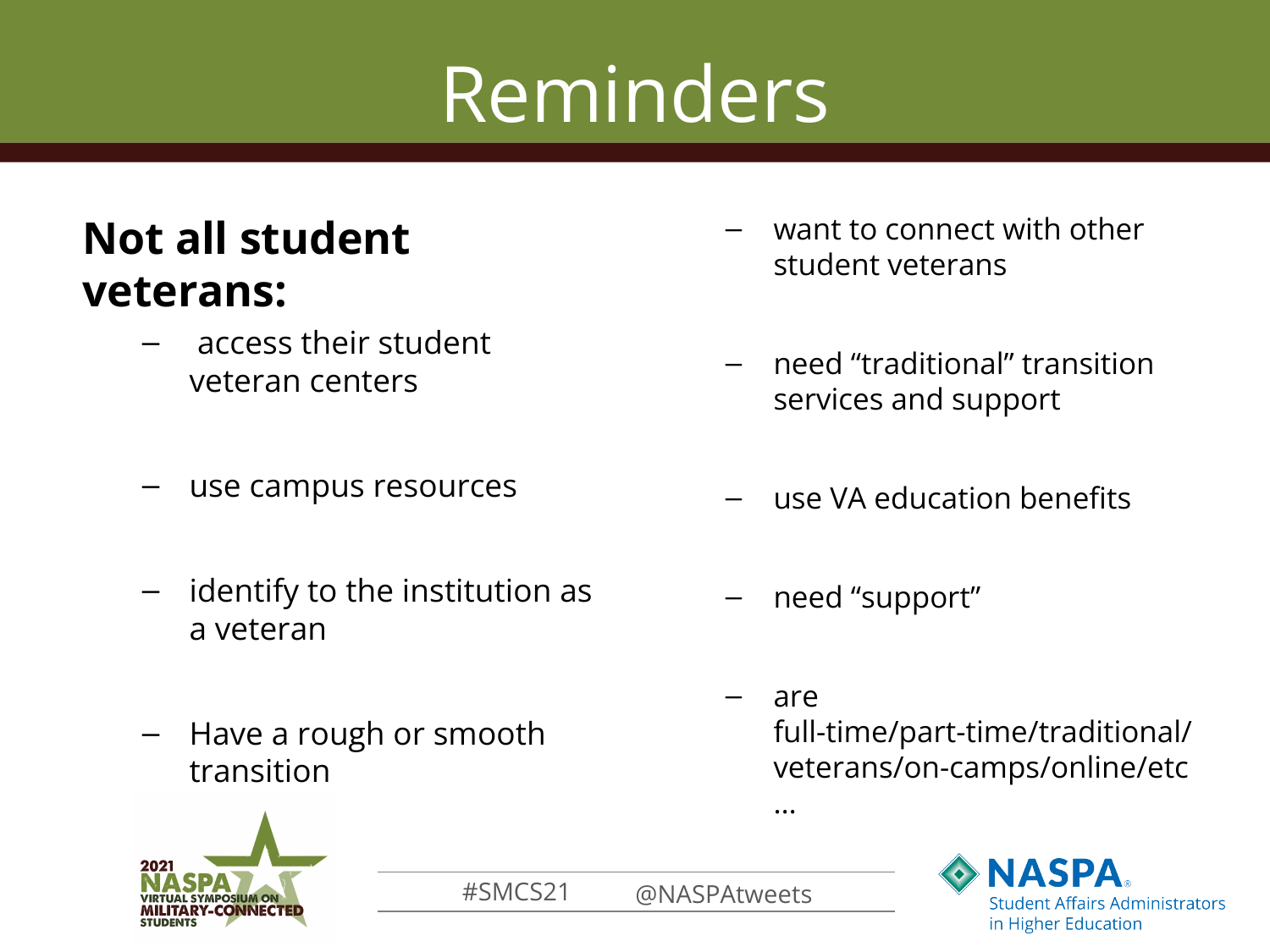

# Reminders
Not all student veterans:
 access their student veteran centers

use campus resources

identify to the institution as a veteran

Have a rough or smooth transition
want to connect with other student veterans

need “traditional” transition services and support

use VA education benefits

need “support”

are full-time/part-time/traditional/veterans/on-camps/online/etc…